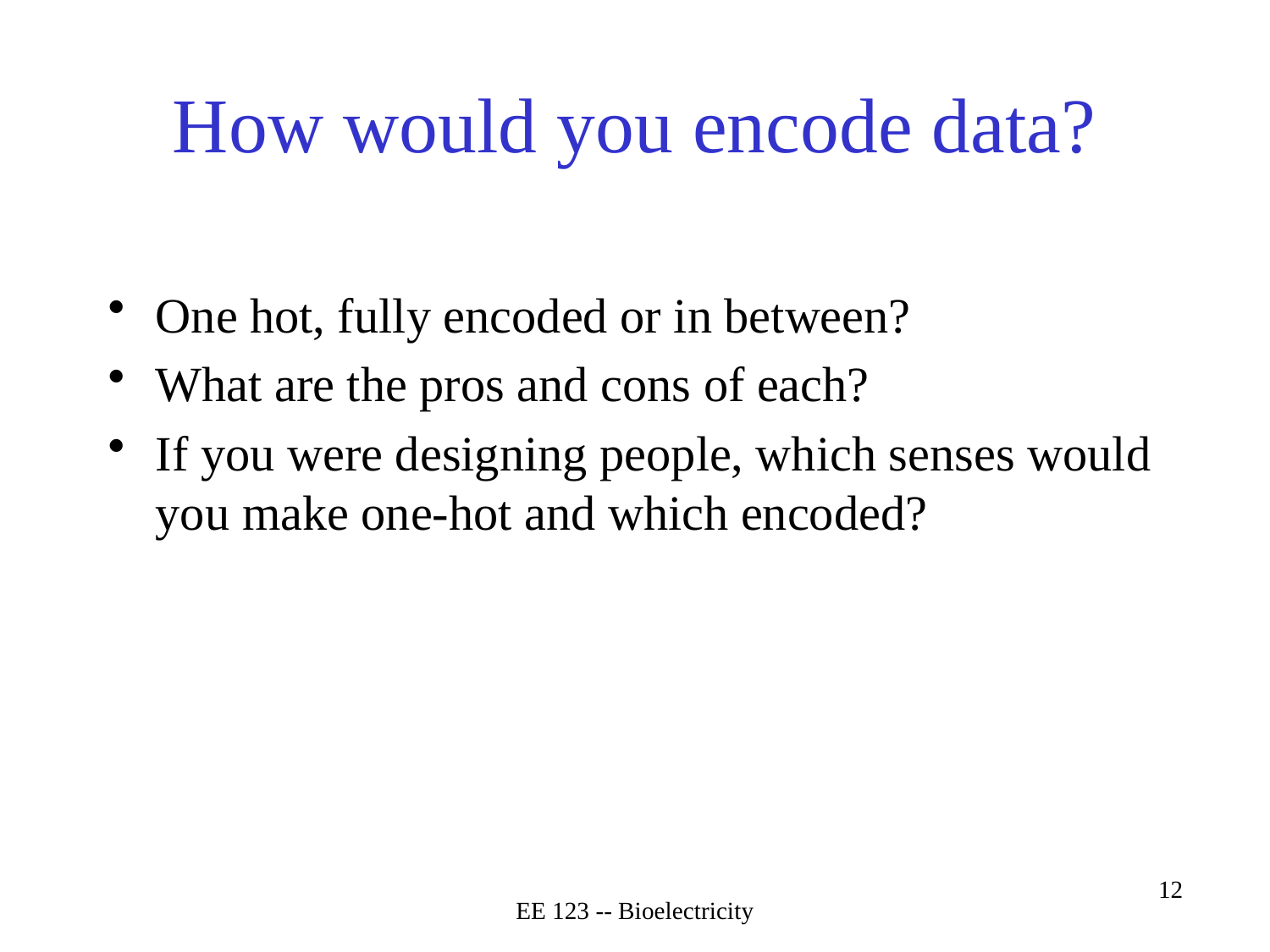

# How would you encode data?
One hot, fully encoded or in between?
What are the pros and cons of each?
If you were designing people, which senses would you make one-hot and which encoded?
EE 123 -- Bioelectricity